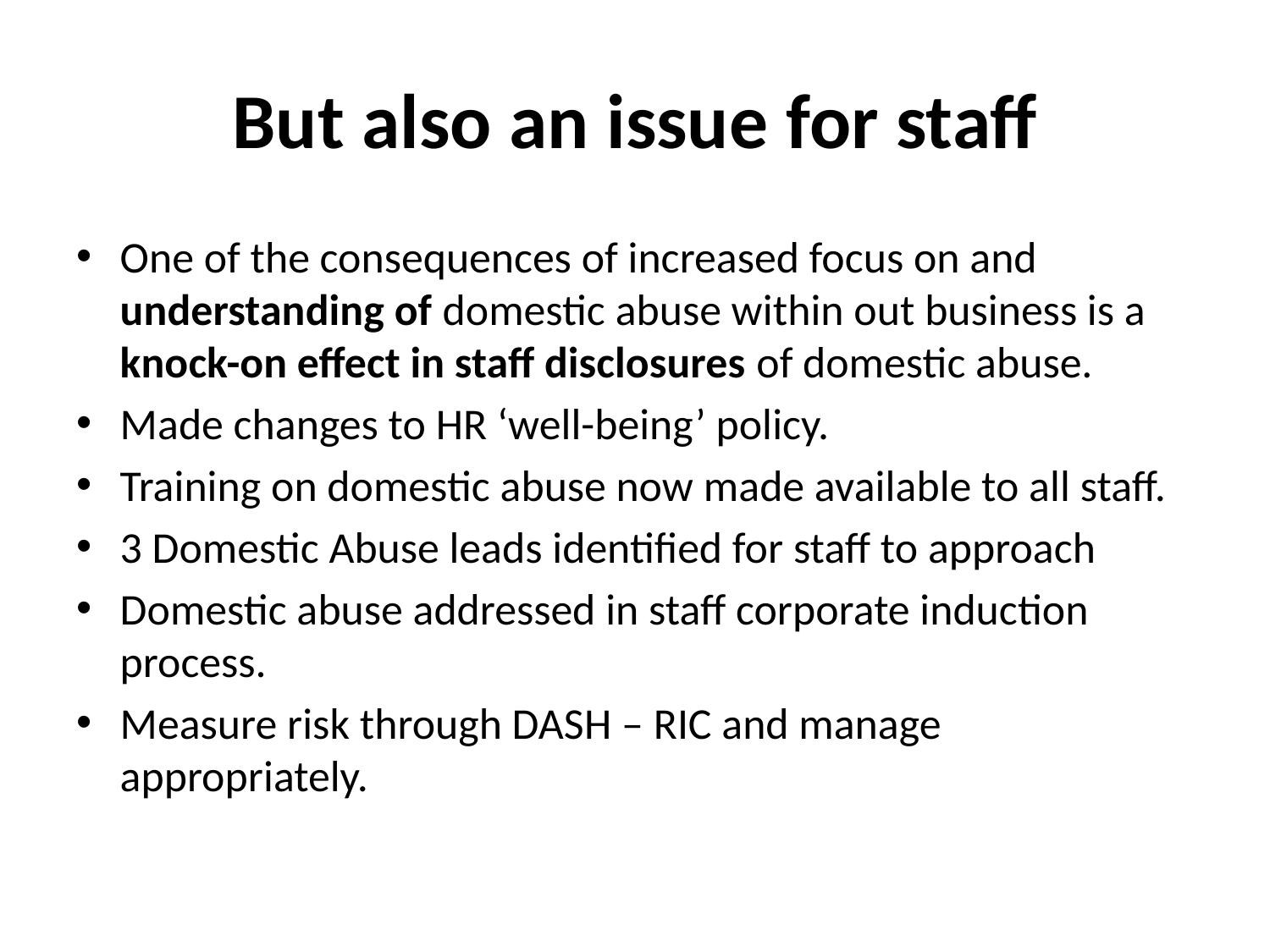

# But also an issue for staff
One of the consequences of increased focus on and understanding of domestic abuse within out business is a knock-on effect in staff disclosures of domestic abuse.
Made changes to HR ‘well-being’ policy.
Training on domestic abuse now made available to all staff.
3 Domestic Abuse leads identified for staff to approach
Domestic abuse addressed in staff corporate induction process.
Measure risk through DASH – RIC and manage appropriately.